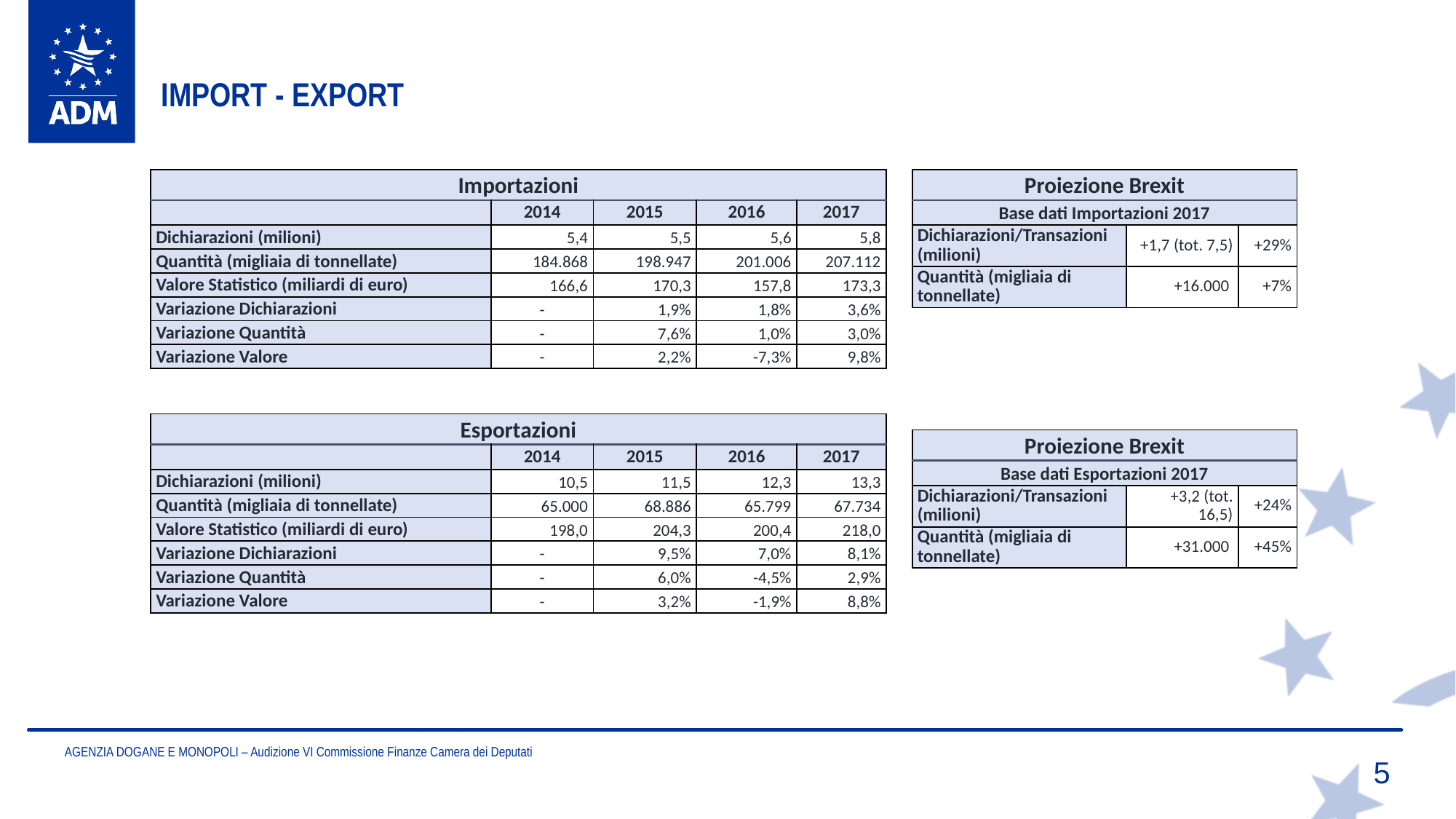

IMPORT - EXPORT
| Importazioni |  |  |  |  |  |  |  |
| --- | --- | --- | --- | --- | --- | --- | --- |
|  | 2014 | 2015 |  | 2016 |  | 2017 |  |
| Dichiarazioni (milioni) | 5,4 | 5,5 |  | 5,6 |  | 5,8 |  |
| Quantità (migliaia di tonnellate) | 184.868 | 198.947 |  | 201.006 |  | 207.112 |  |
| Valore Statistico (miliardi di euro) | 166,6 | 170,3 |  | 157,8 |  | 173,3 |  |
| Variazione Dichiarazioni | - | 1,9% |  | 1,8% |  | 3,6% |  |
| Variazione Quantità | - | 7,6% |  | 1,0% |  | 3,0% |  |
| Variazione Valore | - | 2,2% |  | -7,3% |  | 9,8% |  |
|  |  |  |  |  |  |  |  |
|  |  |  |  |  |  |  |  |
| Esportazioni |  |  |  |  |  |  |  |
|  | 2014 | 2015 |  | 2016 |  | 2017 |  |
| Dichiarazioni (milioni) | 10,5 | 11,5 |  | 12,3 |  | 13,3 |  |
| Quantità (migliaia di tonnellate) | 65.000 | 68.886 |  | 65.799 |  | 67.734 |  |
| Valore Statistico (miliardi di euro) | 198,0 | 204,3 |  | 200,4 |  | 218,0 |  |
| Variazione Dichiarazioni | - | 9,5% |  | 7,0% |  | 8,1% |  |
| Variazione Quantità | - | 6,0% |  | -4,5% |  | 2,9% |  |
| Variazione Valore | - | 3,2% |  | -1,9% |  | 8,8% |  |
| Proiezione Brexit |  |  |
| --- | --- | --- |
| Base dati Importazioni 2017 |  |  |
| Dichiarazioni/Transazioni (milioni) | +1,7 (tot. 7,5) | +29% |
| Quantità (migliaia di tonnellate) | +16.000 | +7% |
| Proiezione Brexit |  |  |
| --- | --- | --- |
| Base dati Esportazioni 2017 |  |  |
| Dichiarazioni/Transazioni (milioni) | +3,2 (tot. 16,5) | +24% |
| Quantità (migliaia di tonnellate) | +31.000 | +45% |
AGENZIA DOGANE E MONOPOLI – Audizione VI Commissione Finanze Camera dei Deputati
5